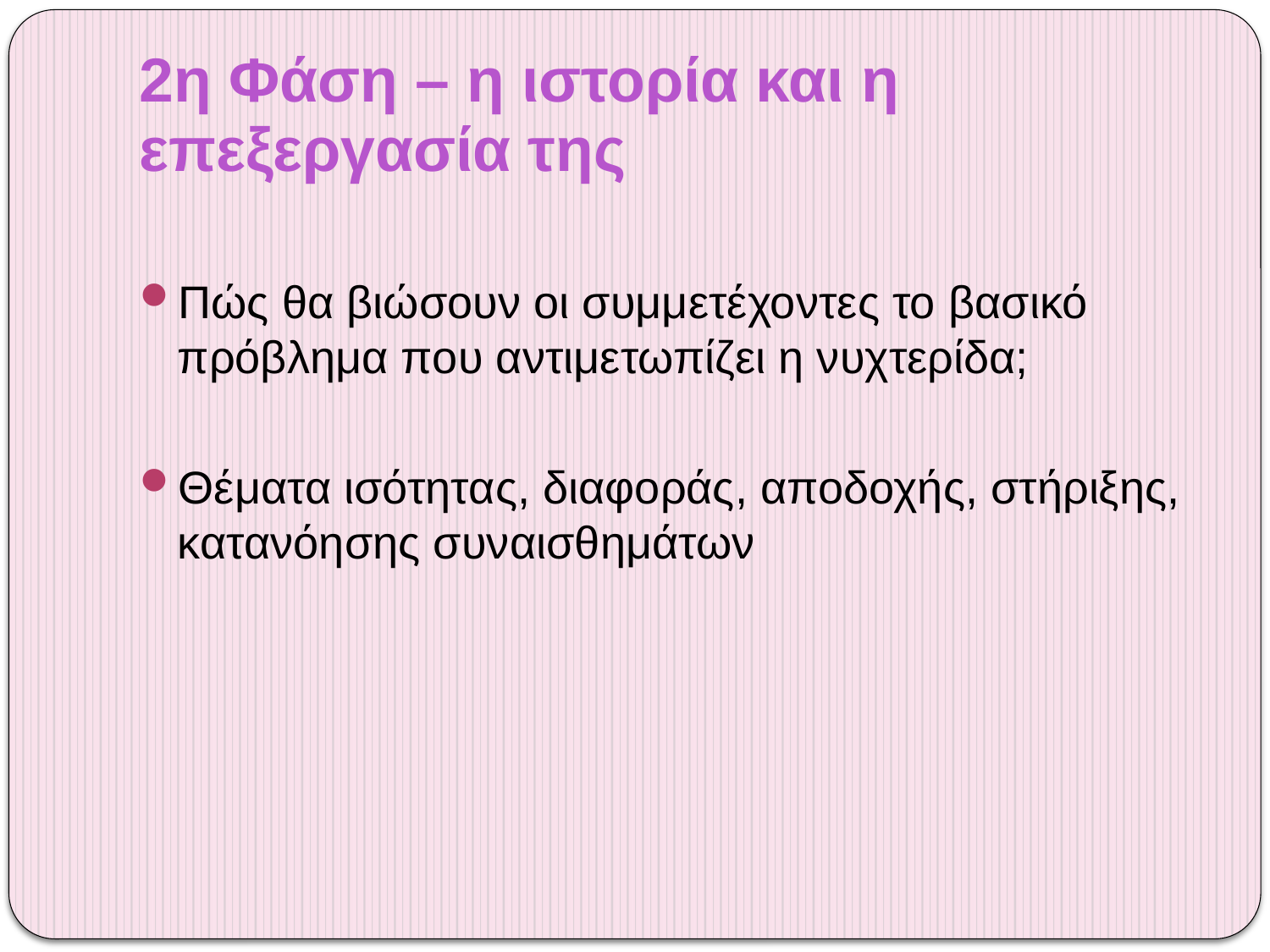

# 2η Φάση – η ιστορία και η επεξεργασία της

Πώς θα βιώσουν οι συμμετέχοντες το βασικό πρόβλημα που αντιμετωπίζει η νυχτερίδα;

Θέματα ισότητας, διαφοράς, αποδοχής, στήριξης, κατανόησης συναισθημάτων